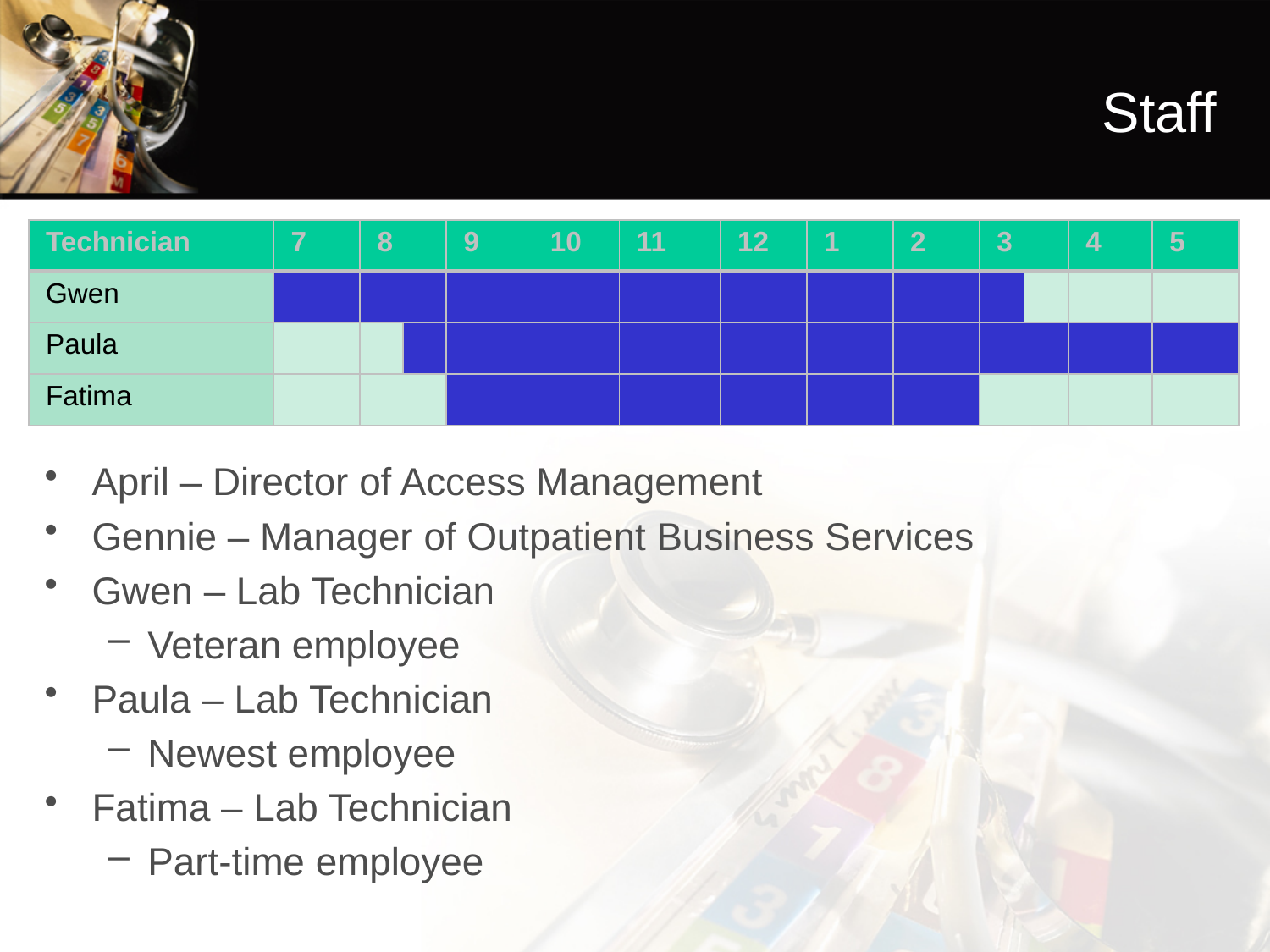

# Staff
| Technician | 7 | 8 |  | 9 | 10 | 11 | 12 | 1 | 2 | 3 |  | 4 | 5 |
| --- | --- | --- | --- | --- | --- | --- | --- | --- | --- | --- | --- | --- | --- |
| Gwen |  |  |  |  |  |  |  |  |  |  |  |  |  |
| Paula |  |  |  |  |  |  |  |  |  |  |  |  |  |
| Fatima |  |  |  |  |  |  |  |  |  |  |  |  |  |
April – Director of Access Management
Gennie – Manager of Outpatient Business Services
Gwen – Lab Technician
Veteran employee
Paula – Lab Technician
Newest employee
Fatima – Lab Technician
Part-time employee